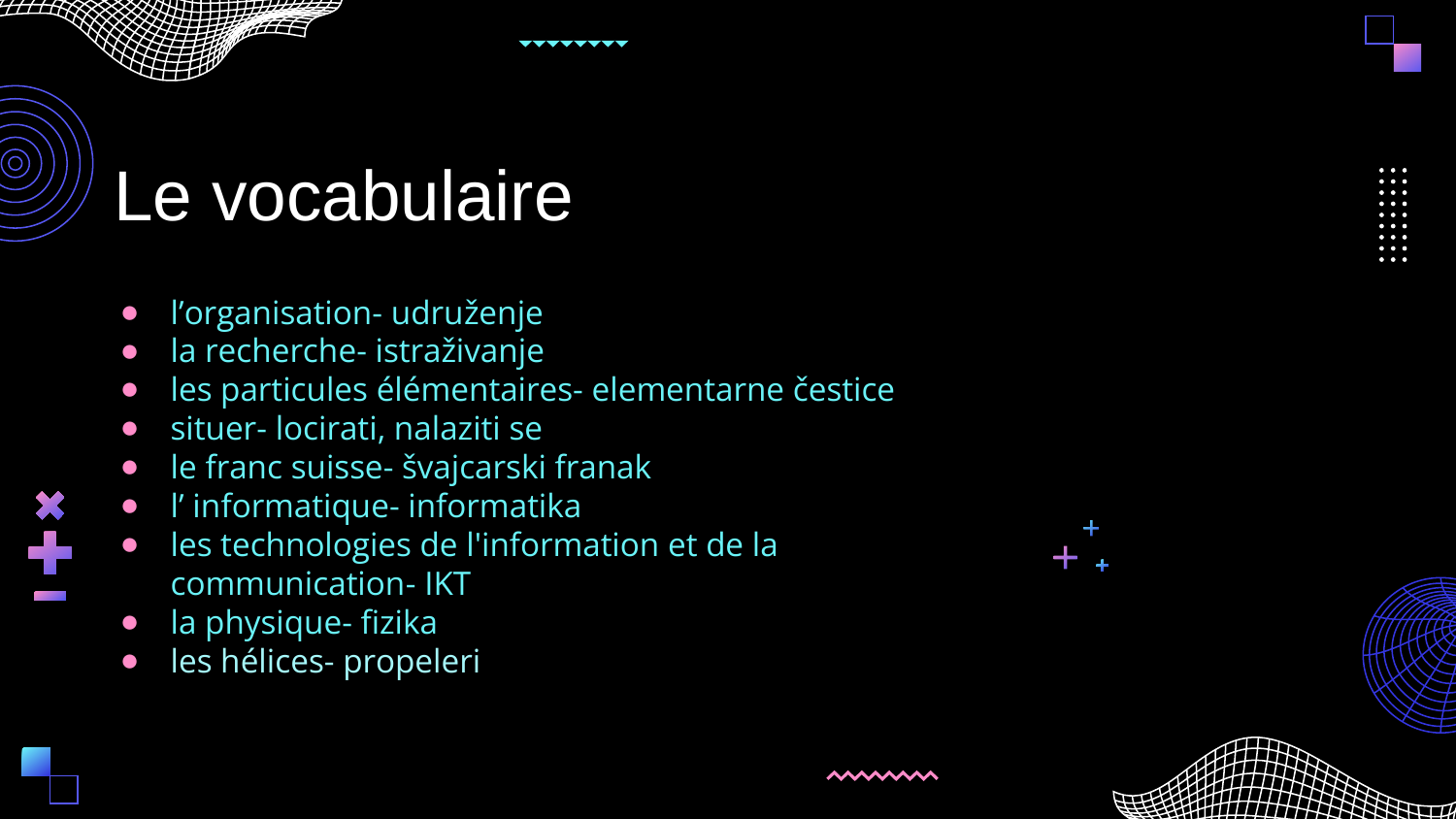

# Le vocabulaire
l’organisation- udruženje
la recherche- istraživanje
les particules élémentaires- elementarne čestice
situer- locirati, nalaziti se
le franc suisse- švajcarski franak
l’ informatique- informatika
les technologies de l'information et de la communication- IKT
la physique- fizika
les hélices- propeleri